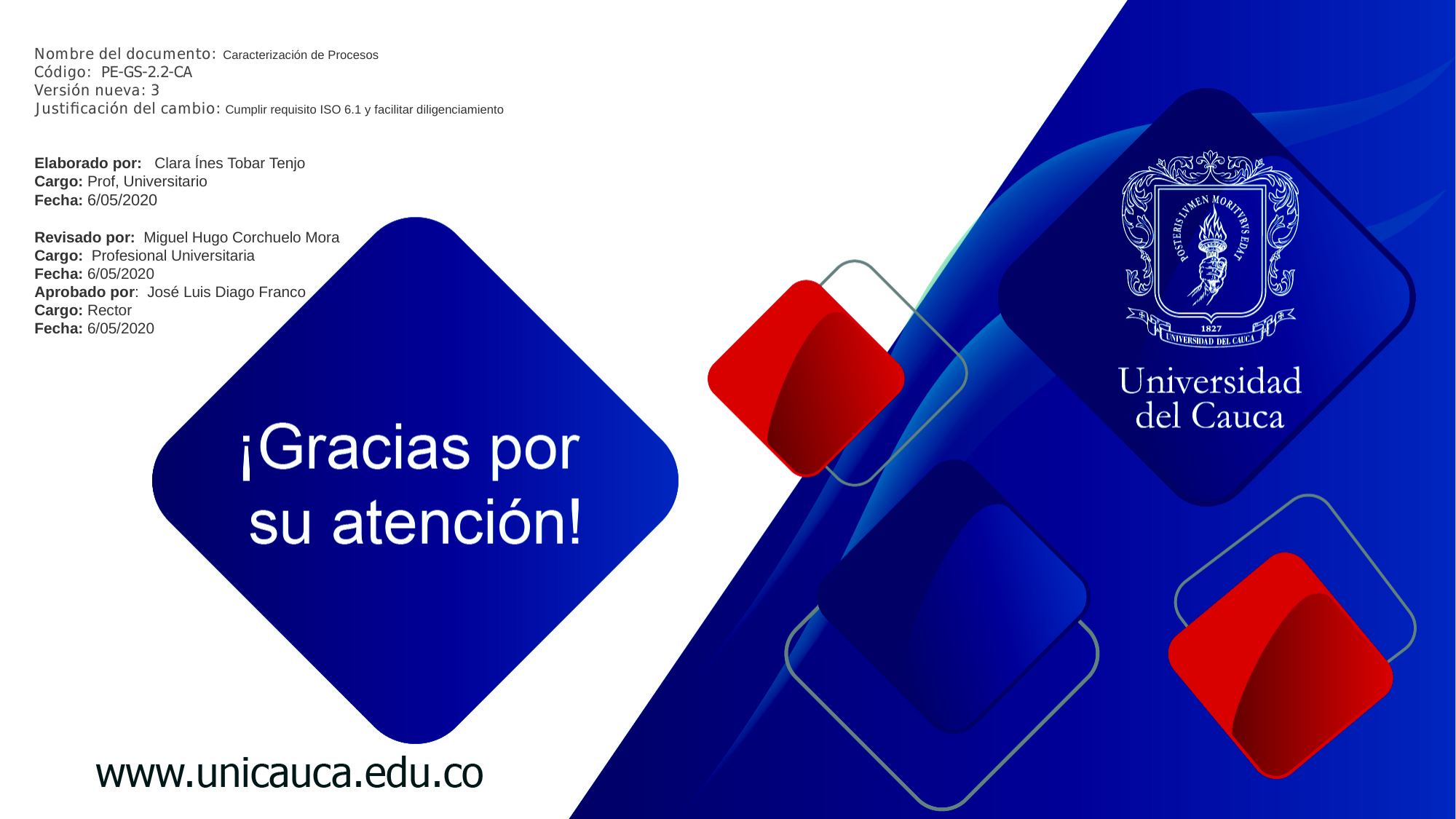

Nombre del documento:  Caracterización de Procesos
Código:  PE-GS-2.2-CA
Versión nueva: 3
Justificación del cambio: Cumplir requisito ISO 6.1 y facilitar diligenciamiento

Elaborado por:   Clara Ínes Tobar Tenjo
Cargo: Prof, Universitario
Fecha: 6/05/2020

Revisado por:  Miguel Hugo Corchuelo Mora
Cargo:  Profesional Universitaria
Fecha: 6/05/2020
Aprobado por:  José Luis Diago Franco
Cargo: Rector
Fecha: 6/05/2020